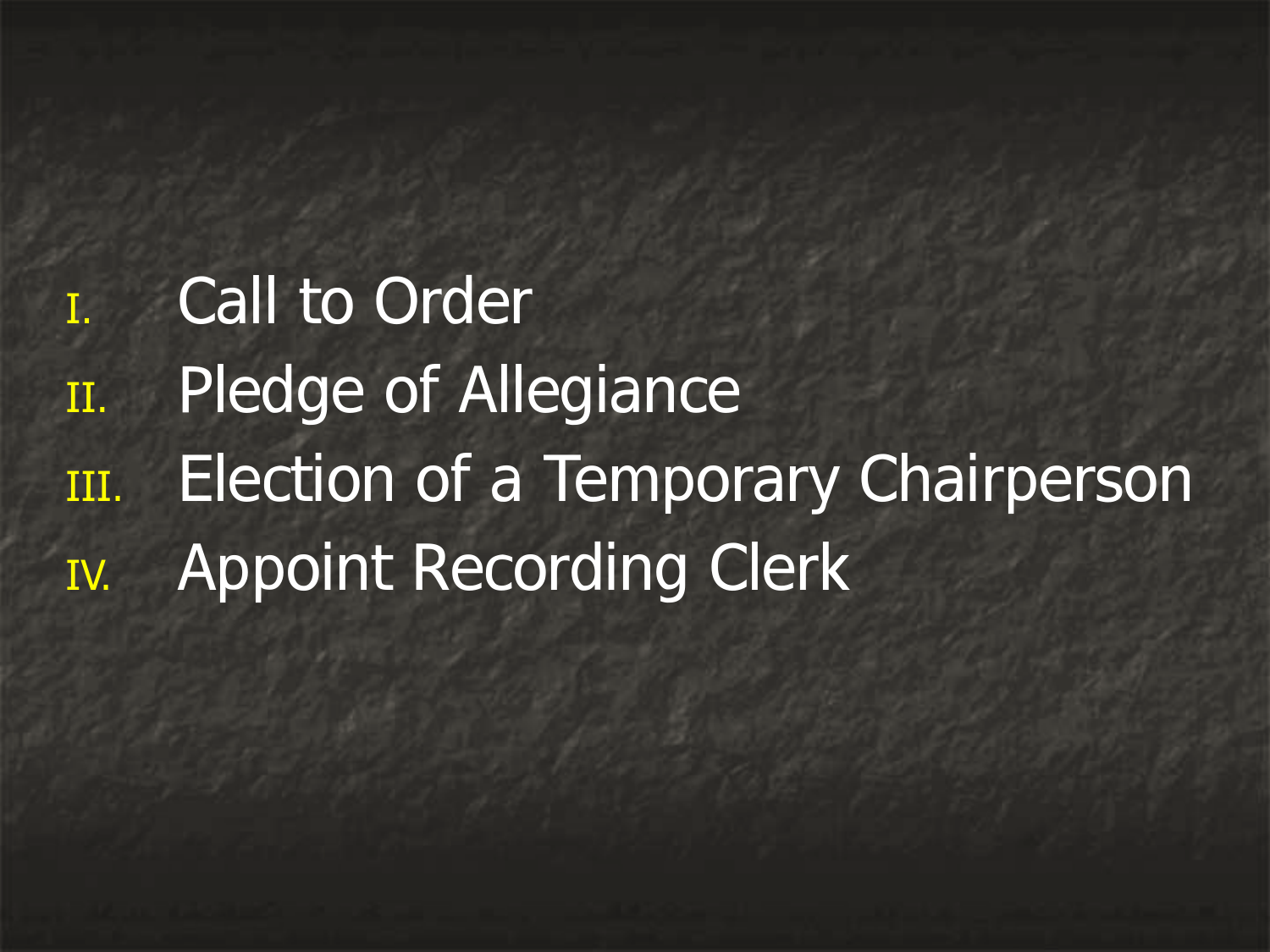

Call to Order
Pledge of Allegiance
Election of a Temporary Chairperson
Appoint Recording Clerk